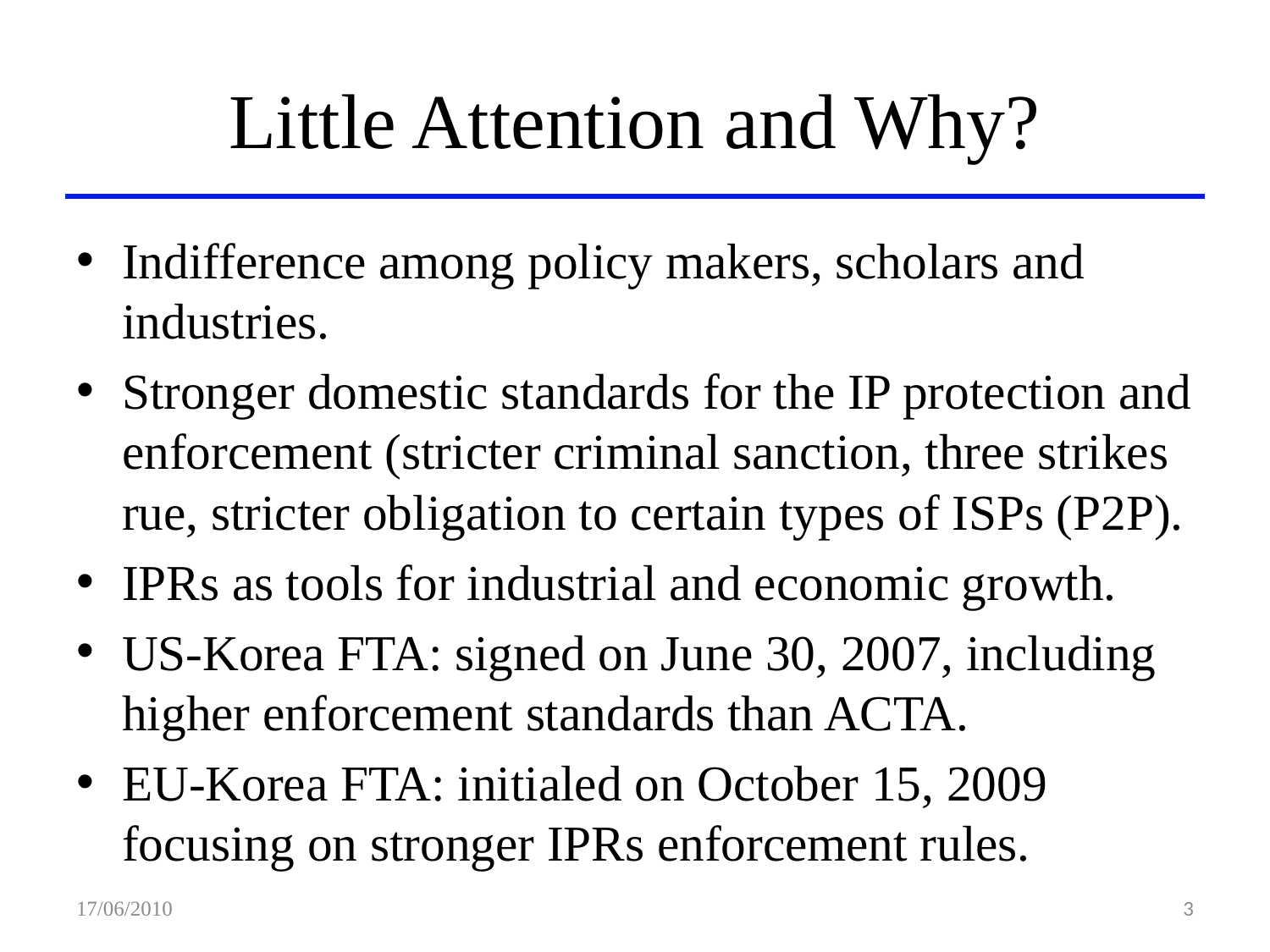

# Little Attention and Why?
Indifference among policy makers, scholars and industries.
Stronger domestic standards for the IP protection and enforcement (stricter criminal sanction, three strikes rue, stricter obligation to certain types of ISPs (P2P).
IPRs as tools for industrial and economic growth.
US-Korea FTA: signed on June 30, 2007, including higher enforcement standards than ACTA.
EU-Korea FTA: initialed on October 15, 2009 focusing on stronger IPRs enforcement rules.
17/06/2010

3